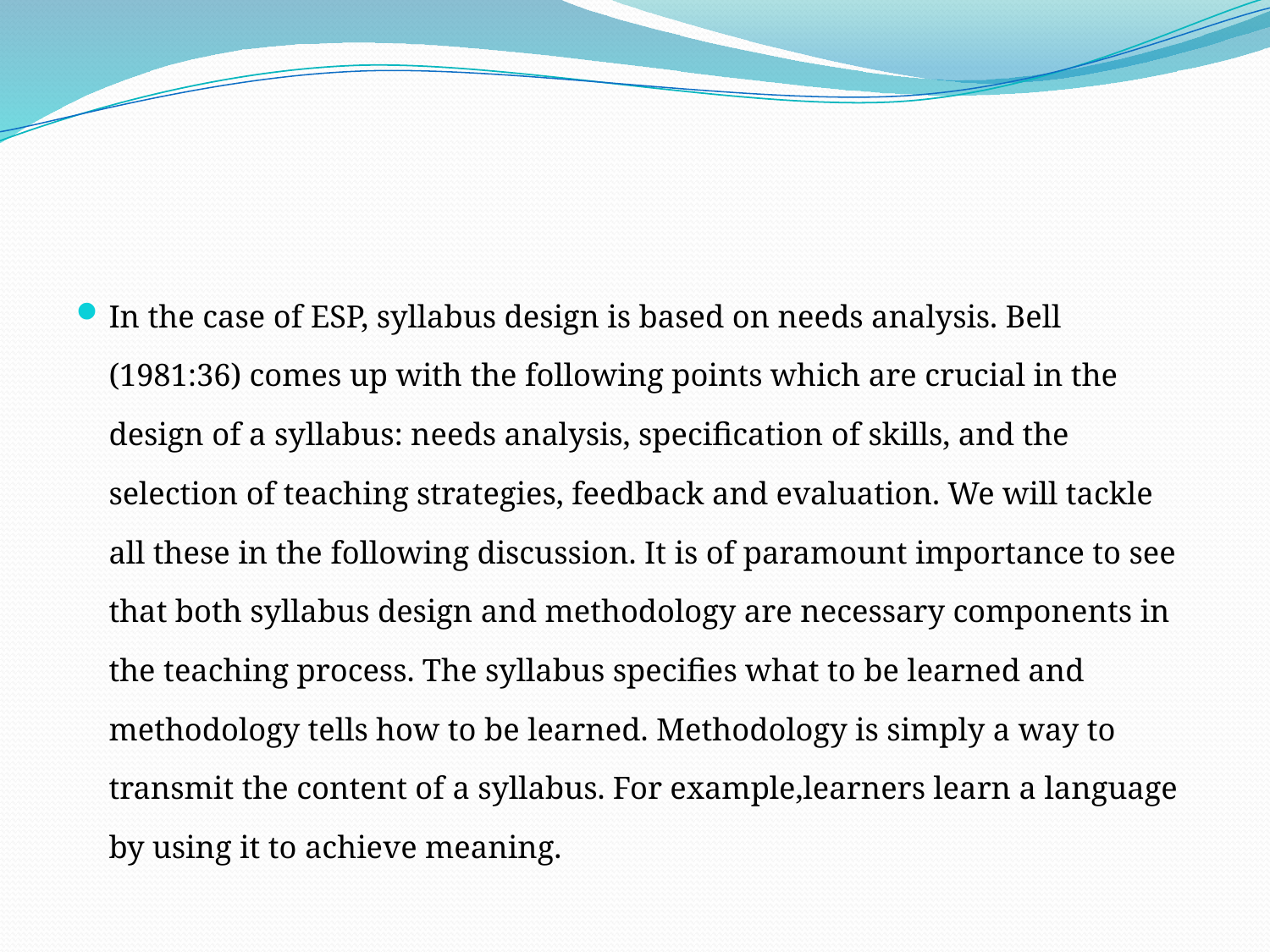

#
In the case of ESP, syllabus design is based on needs analysis. Bell (1981:36) comes up with the following points which are crucial in the design of a syllabus: needs analysis, specification of skills, and the selection of teaching strategies, feedback and evaluation. We will tackle all these in the following discussion. It is of paramount importance to see that both syllabus design and methodology are necessary components in the teaching process. The syllabus specifies what to be learned and methodology tells how to be learned. Methodology is simply a way to transmit the content of a syllabus. For example,learners learn a language by using it to achieve meaning.